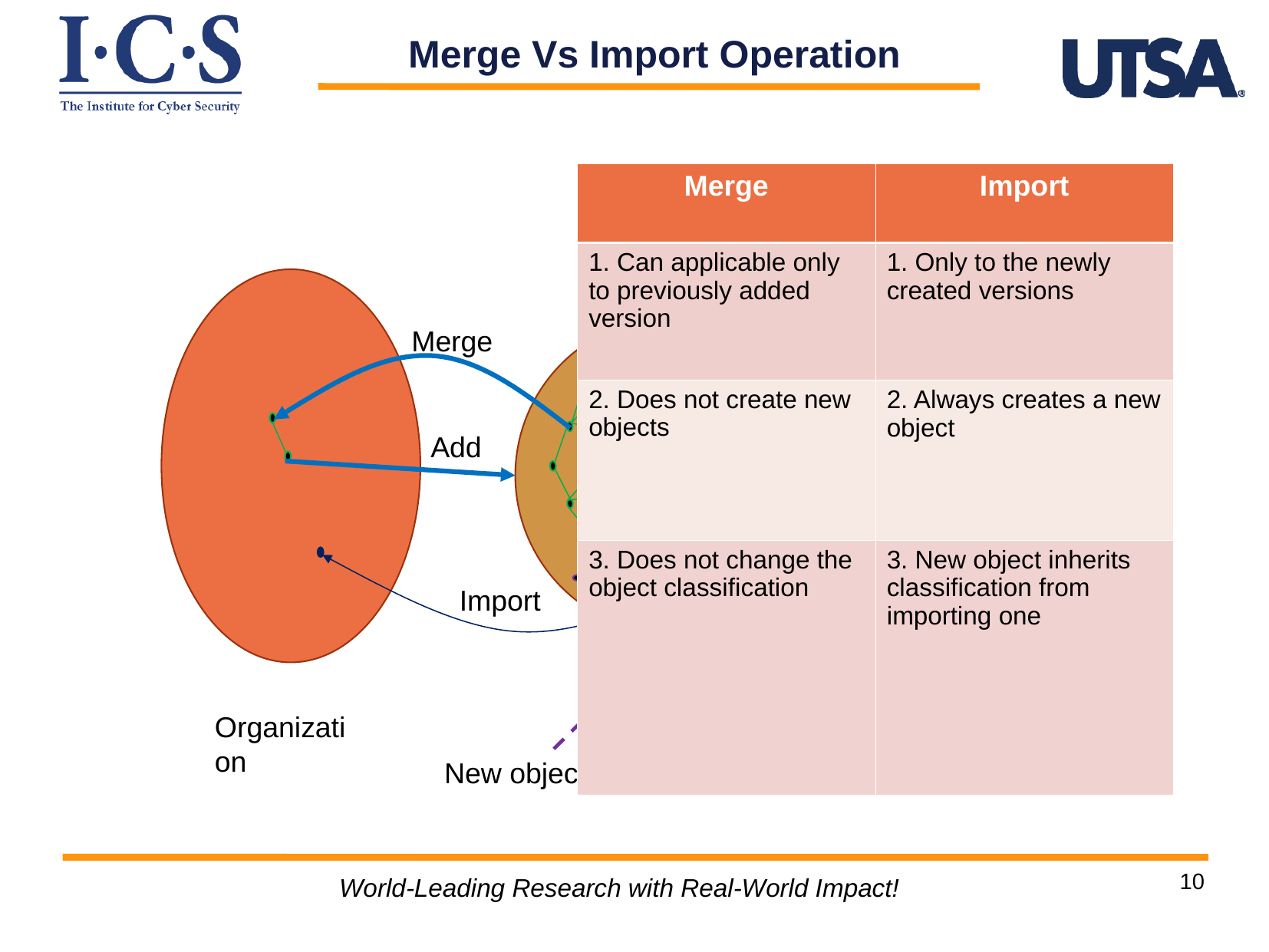

Merge Vs Import Operation
| Merge | Import |
| --- | --- |
| 1. Can applicable only to previously added version | 1. Only to the newly created versions |
| 2. Does not create new objects | 2. Always creates a new object |
| 3. Does not change the object classification | 3. New object inherits classification from importing one |
Collaboration Group

Merge

Add

Import

Organization
New object
World-Leading Research with Real-World Impact!
10